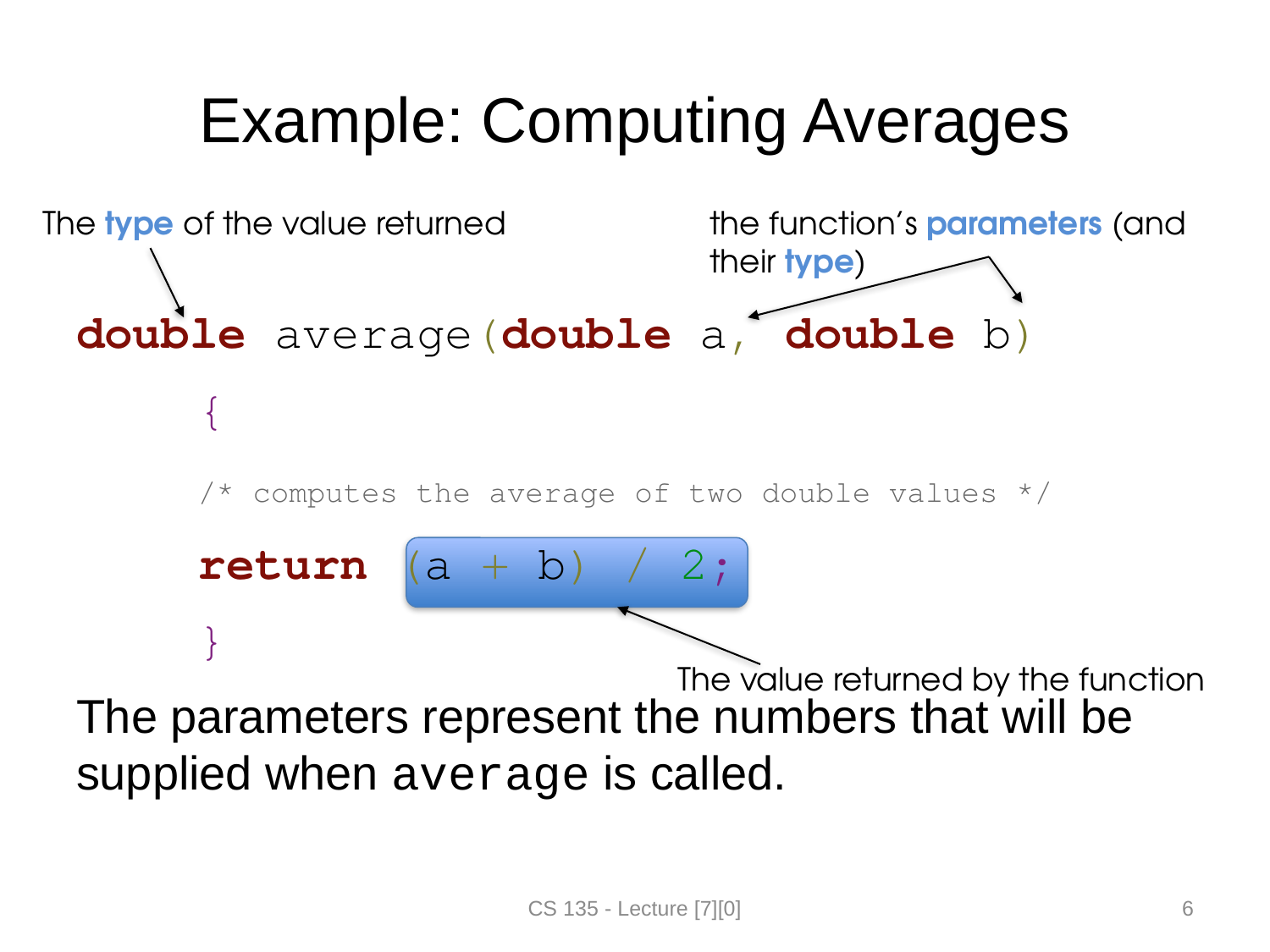

# Example: Computing Averages
The type of the value returned
the function’s parameters (and their type)
double average(double a, double b)
	{
		/* computes the average of two double values */
		return (a + b) / 2;
	}
The parameters represent the numbers that will be supplied when average is called.

The value returned by the function
CS 135 - Lecture [7][0]
6